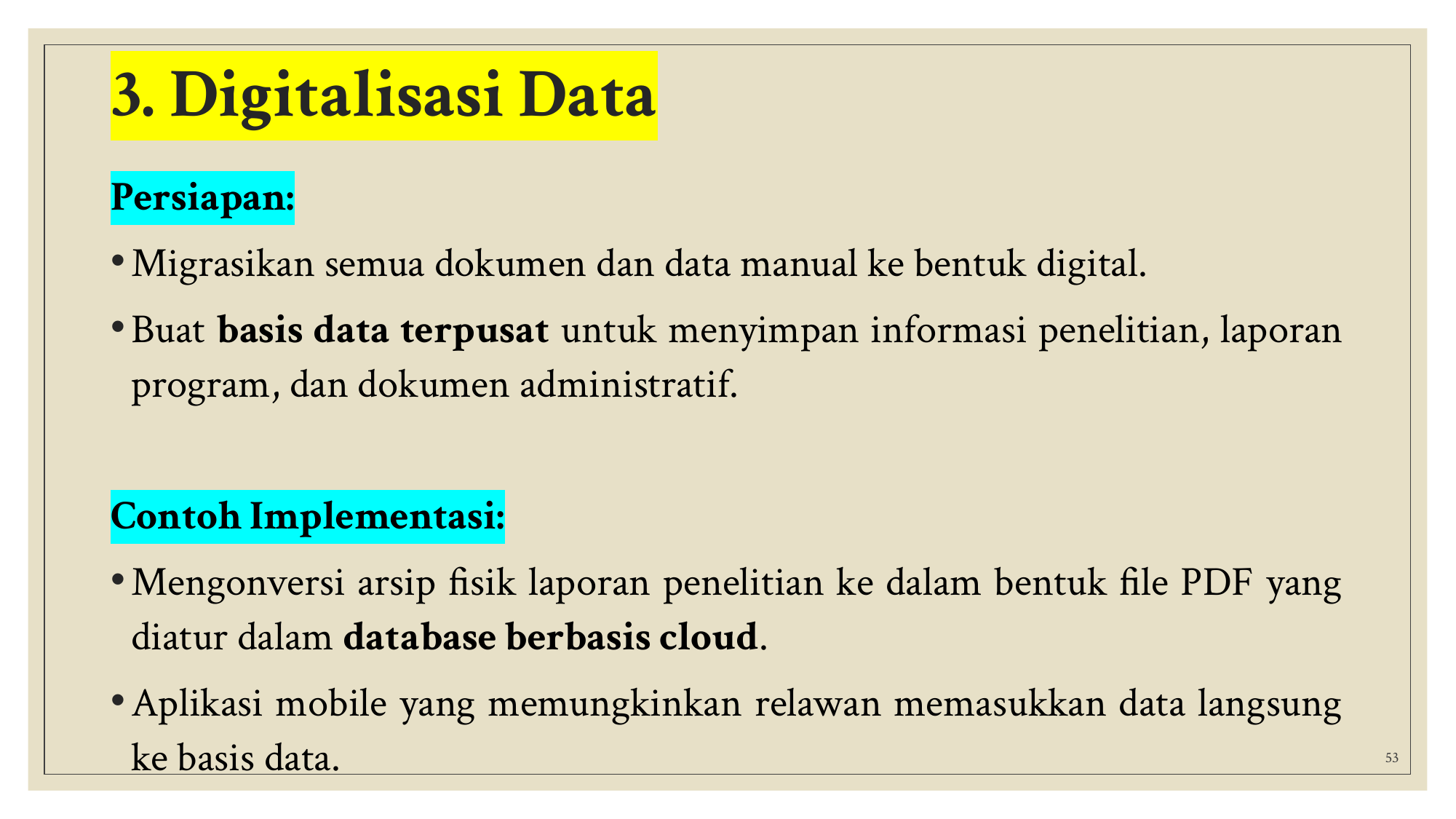

# 3. Digitalisasi Data
Persiapan:
Migrasikan semua dokumen dan data manual ke bentuk digital.
Buat basis data terpusat untuk menyimpan informasi penelitian, laporan program, dan dokumen administratif.

Contoh Implementasi:
Mengonversi arsip fisik laporan penelitian ke dalam bentuk file PDF yang diatur dalam database berbasis cloud.
Aplikasi mobile yang memungkinkan relawan memasukkan data langsung ke basis data.
53